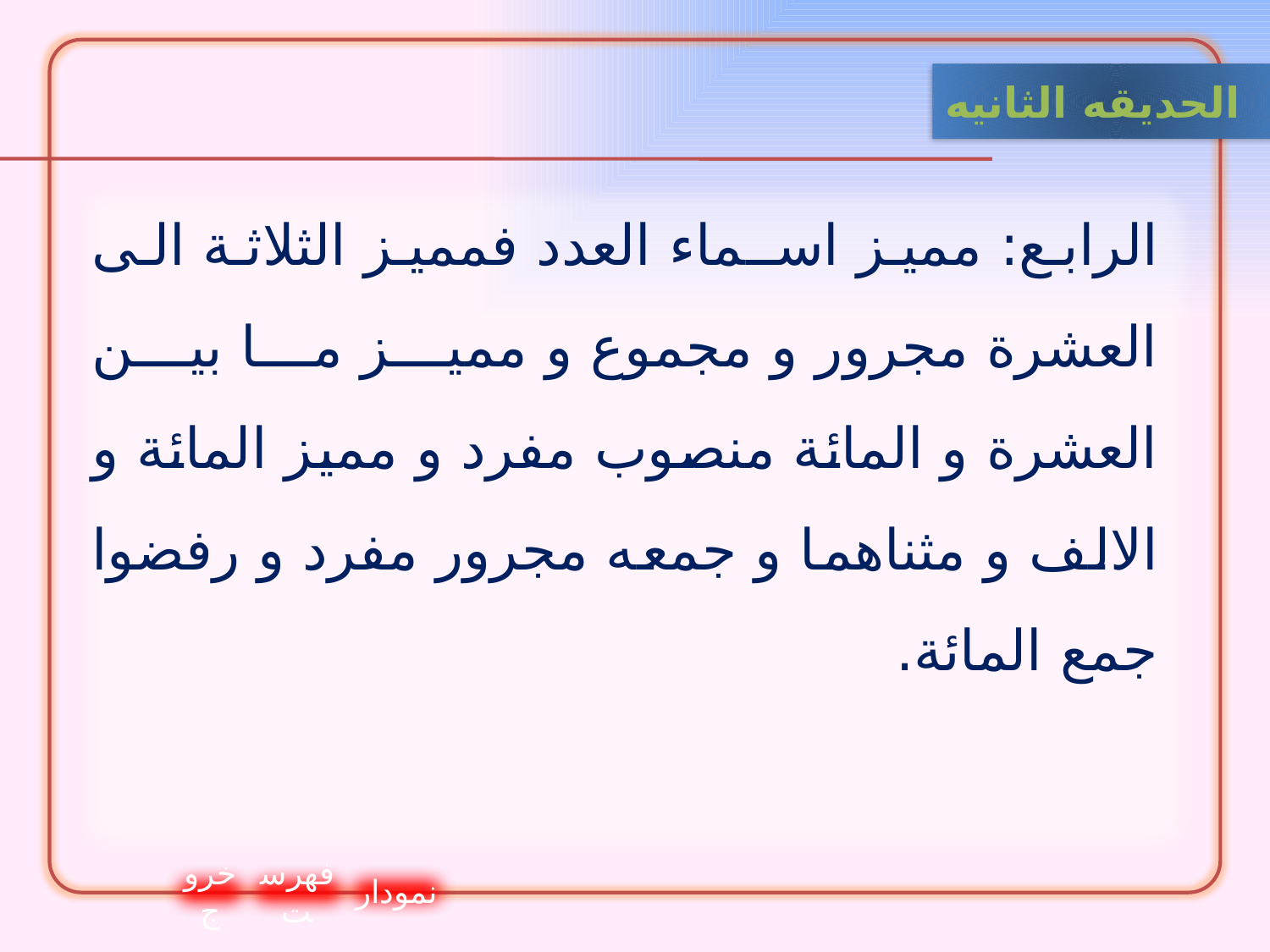

الحدیقه الثانيه
الرابع: مميز اسـماء العدد فمميز الثلاثة الى العشرة مجرور و مجموع و مميز ما بين العشرة و المائة منصوب مفرد و مميز المائة و الالف و مثناهما و جمعه مجرور مفرد و رفضوا جمع المائة.

خروج
فهرست
نمودار